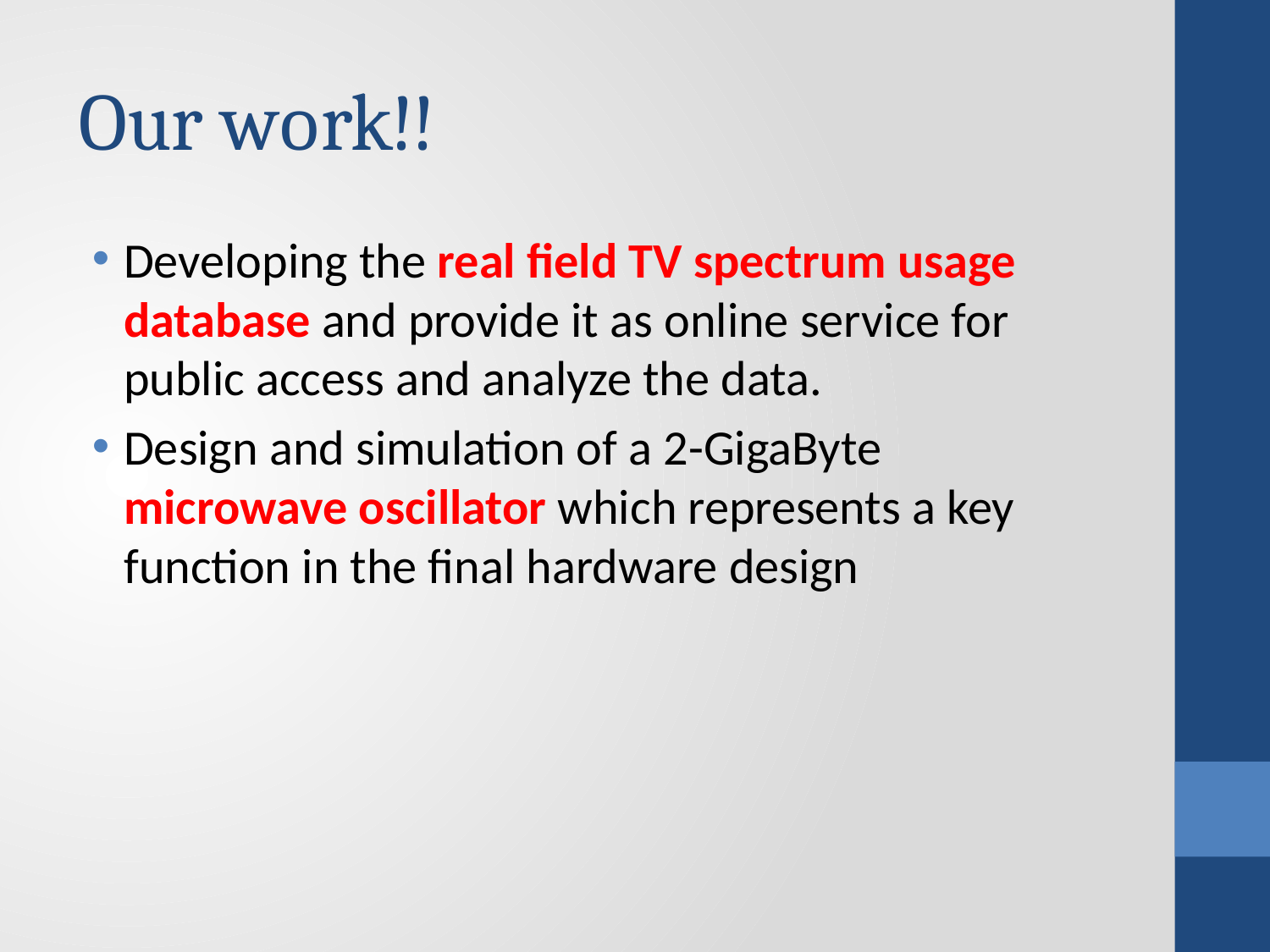

# Our work!!
Developing the real field TV spectrum usage database and provide it as online service for public access and analyze the data.
Design and simulation of a 2-GigaByte microwave oscillator which represents a key function in the final hardware design